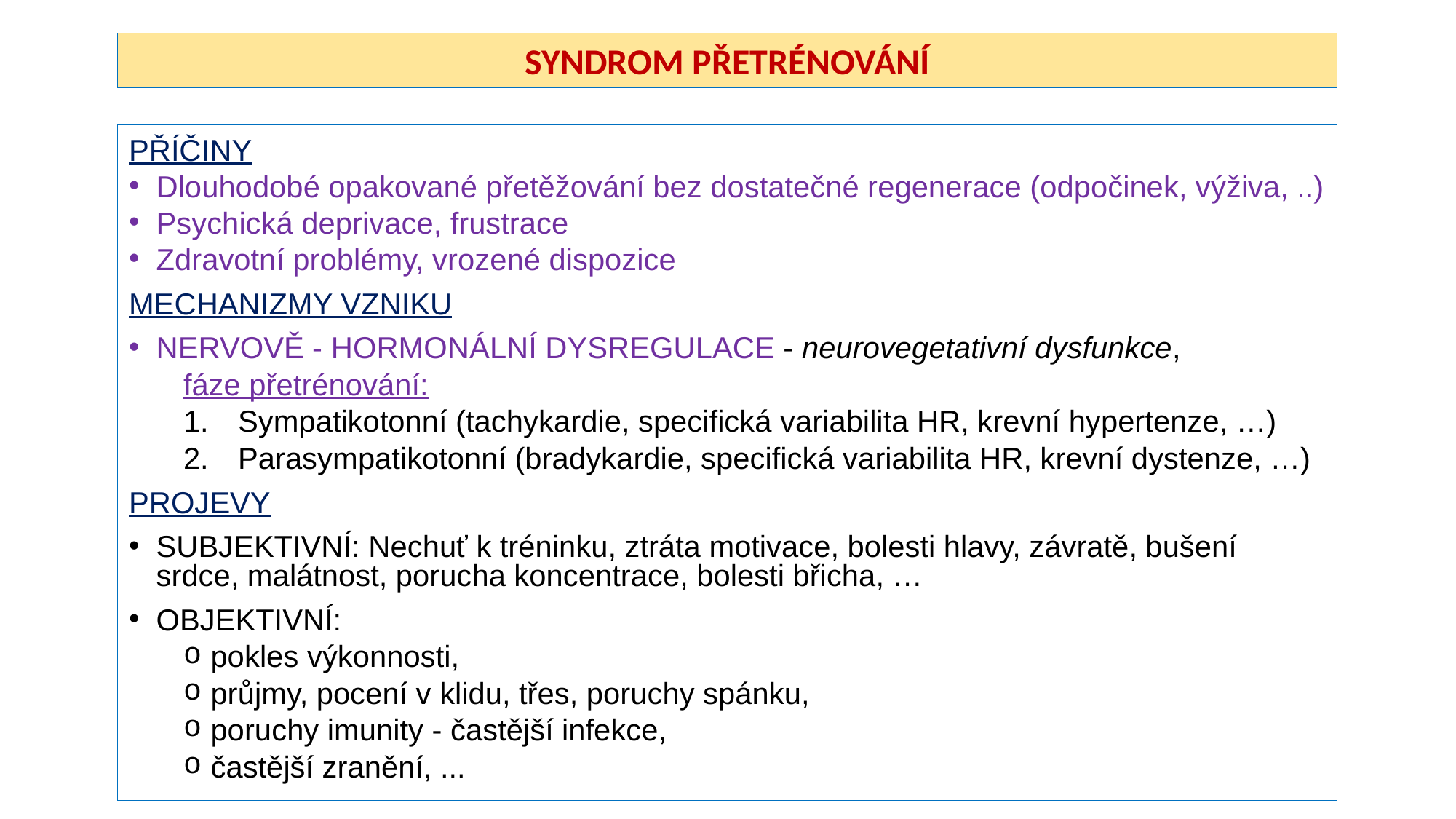

# SYNDROM Přetrénování
Příčiny
Dlouhodobé opakované přetěžování bez dostatečné regenerace (odpočinek, výživa, ..)
Psychická deprivace, frustrace
Zdravotní problémy, vrozené dispozice
MECHANIZMY VZNIKU
Nervově - hormonální dysregulace - neurovegetativní dysfunkce,
fáze přetrénování:
Sympatikotonní (tachykardie, specifická variabilita HR, krevní hypertenze, …)
Parasympatikotonní (bradykardie, specifická variabilita HR, krevní dystenze, …)
PROJEVy
SUBJEKTIVNÍ: Nechuť k tréninku, ztráta motivace, bolesti hlavy, závratě, bušení srdce, malátnost, porucha koncentrace, bolesti břicha, …
OBJEKTIVNÍ:
pokles výkonnosti,
průjmy, pocení v klidu, třes, poruchy spánku,
poruchy imunity - častější infekce,
častější zranění, ...